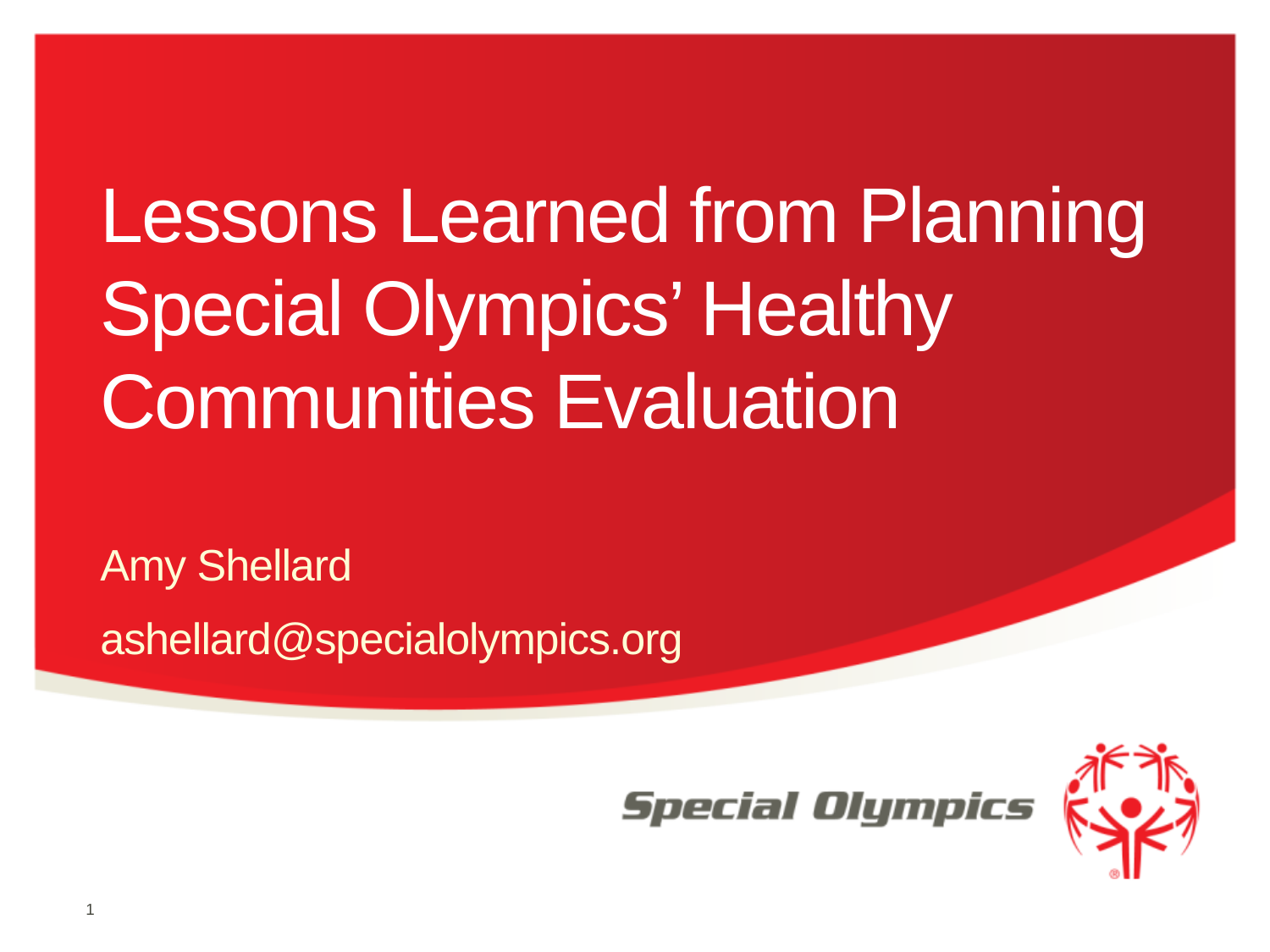

# Lessons Learned from Planning Special Olympics’ Healthy Communities Evaluation
Amy Shellard
ashellard@specialolympics.org
1